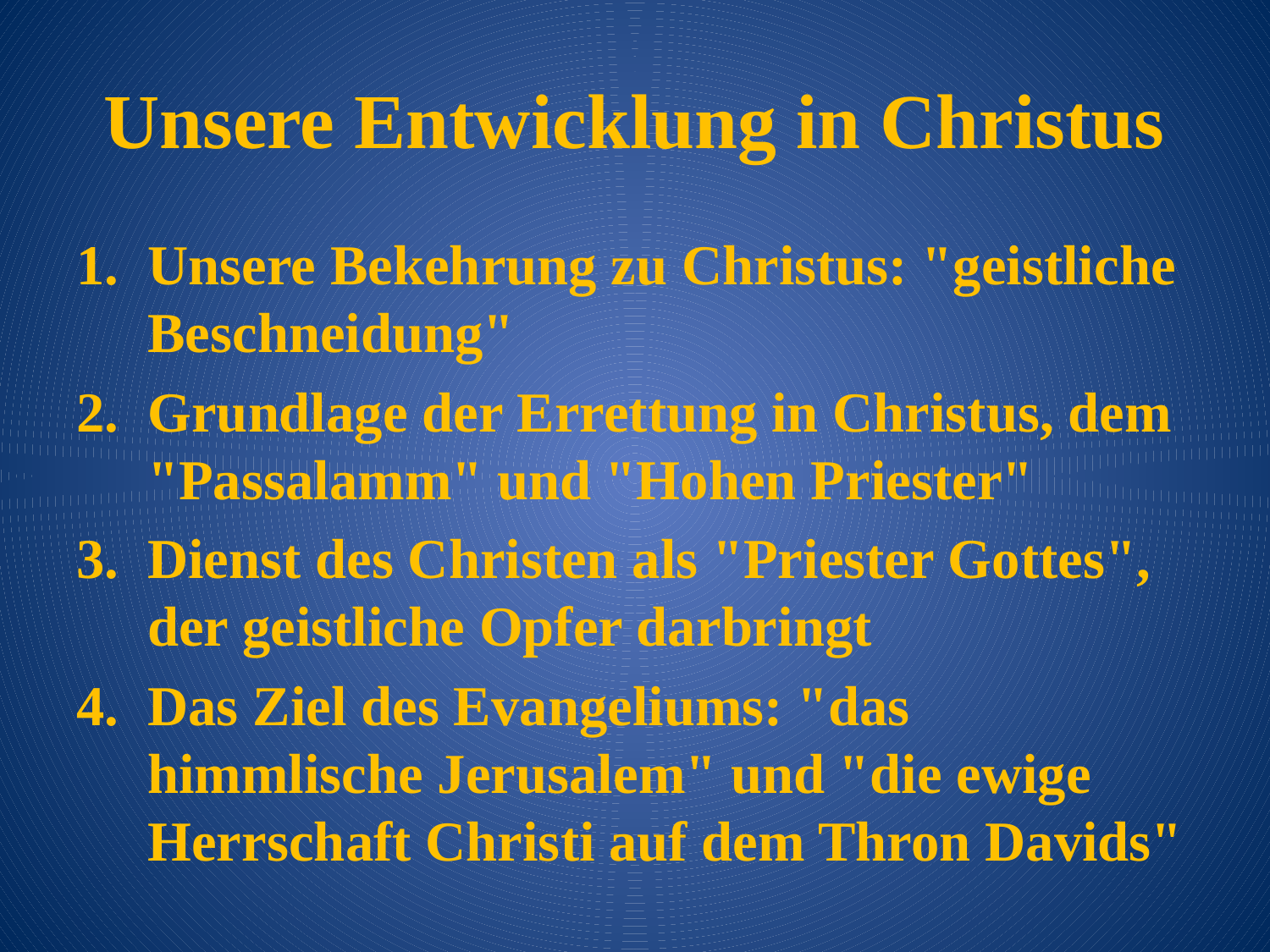

# Unsere Entwicklung in Christus
Unsere Bekehrung zu Christus: "geistliche Beschneidung"
Grundlage der Errettung in Christus, dem "Passalamm" und "Hohen Priester"
Dienst des Christen als "Priester Gottes", der geistliche Opfer darbringt
Das Ziel des Evangeliums: "das himmlische Jerusalem" und "die ewige Herrschaft Christi auf dem Thron Davids"